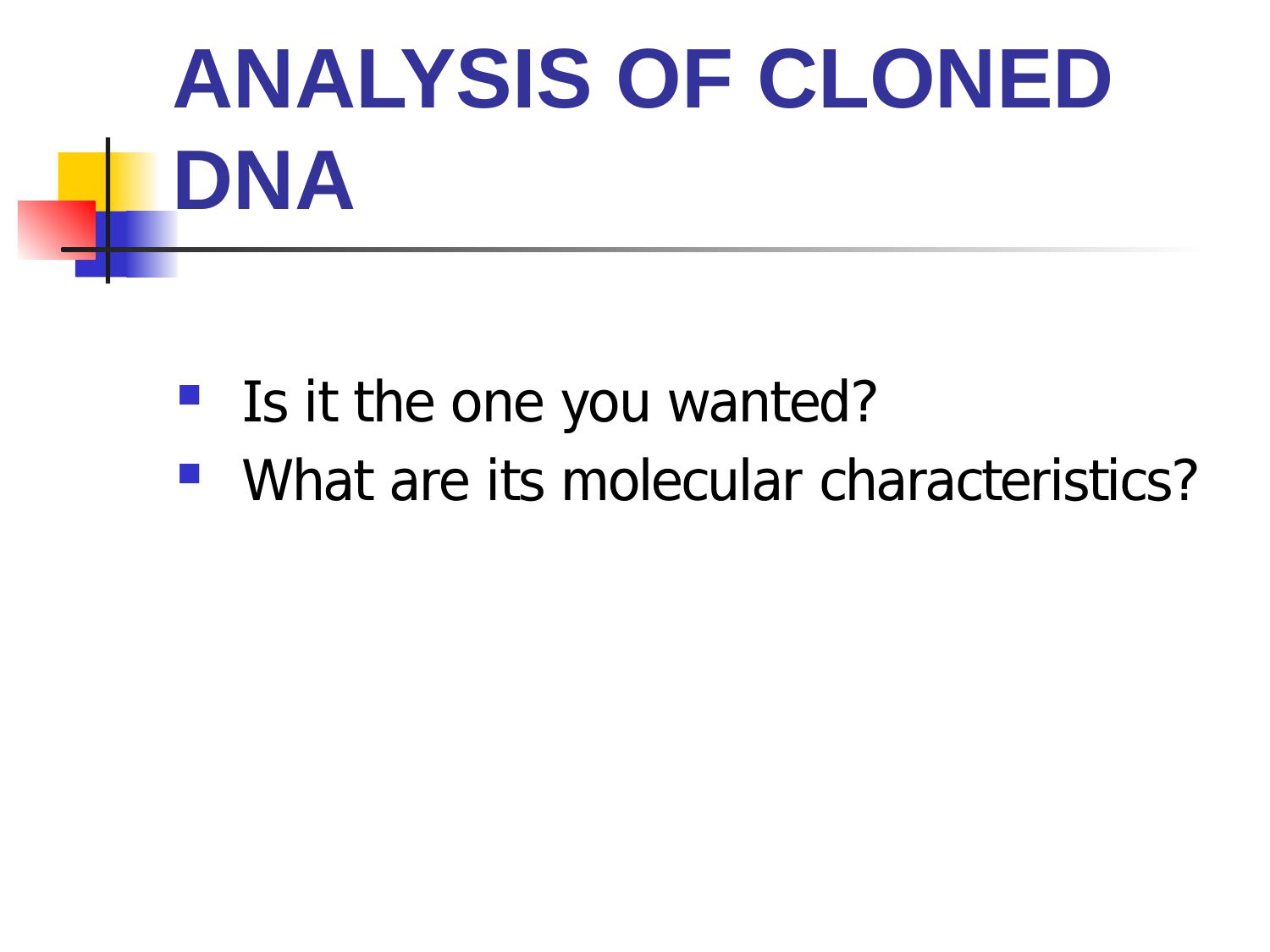

# ANALYSIS OF CLONED DNA

 Is it the one you wanted?
 What are its molecular characteristics?